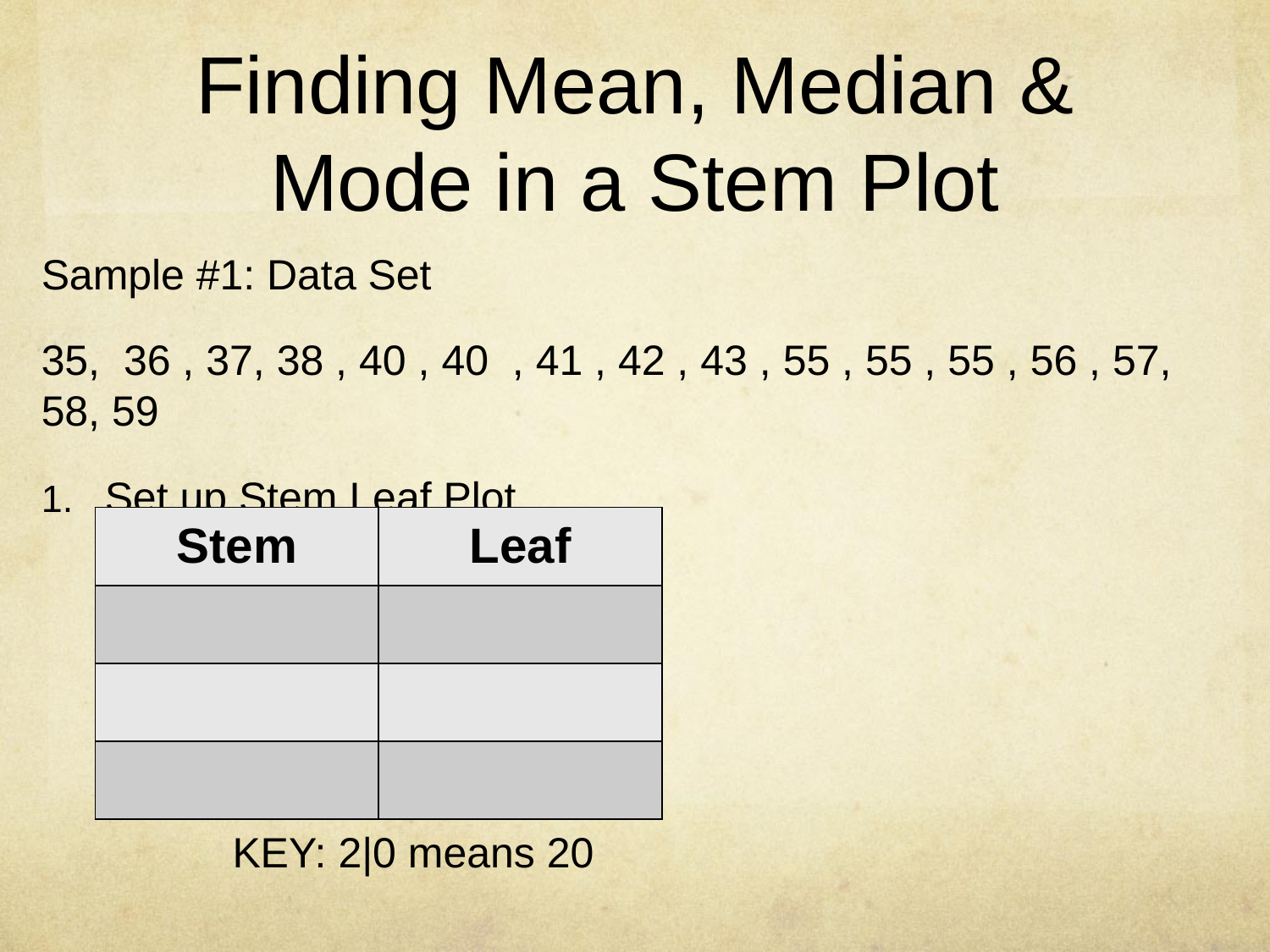

# Finding Mean, Median & Mode in a Stem Plot
Sample #1: Data Set
35,  36 , 37, 38 , 40 , 40  , 41 , 42 , 43 , 55 , 55 , 55 , 56 , 57, 58, 59
Set up Stem Leaf Plot

| Stem | Leaf |
| --- | --- |
|  |  |
|  |  |
|  |  |
KEY: 2|0 means 20